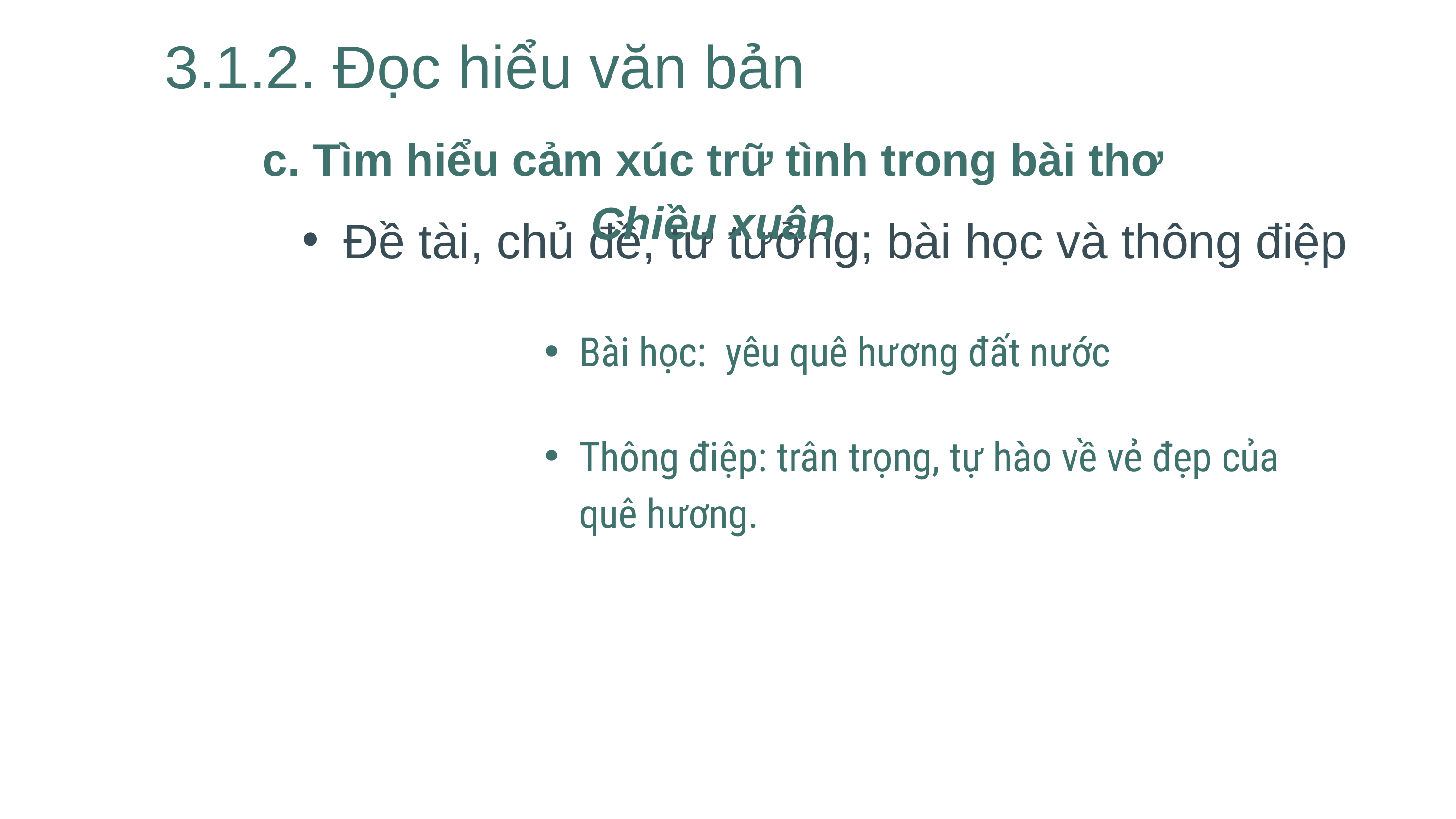

3.1.2. Đọc hiểu văn bản
c. Tìm hiểu cảm xúc trữ tình trong bài thơ Chiều xuân
Đề tài, chủ đề, tư tưởng; bài học và thông điệp
Bài học:  yêu quê hương đất nước
Thông điệp: trân trọng, tự hào về vẻ đẹp của quê hương.